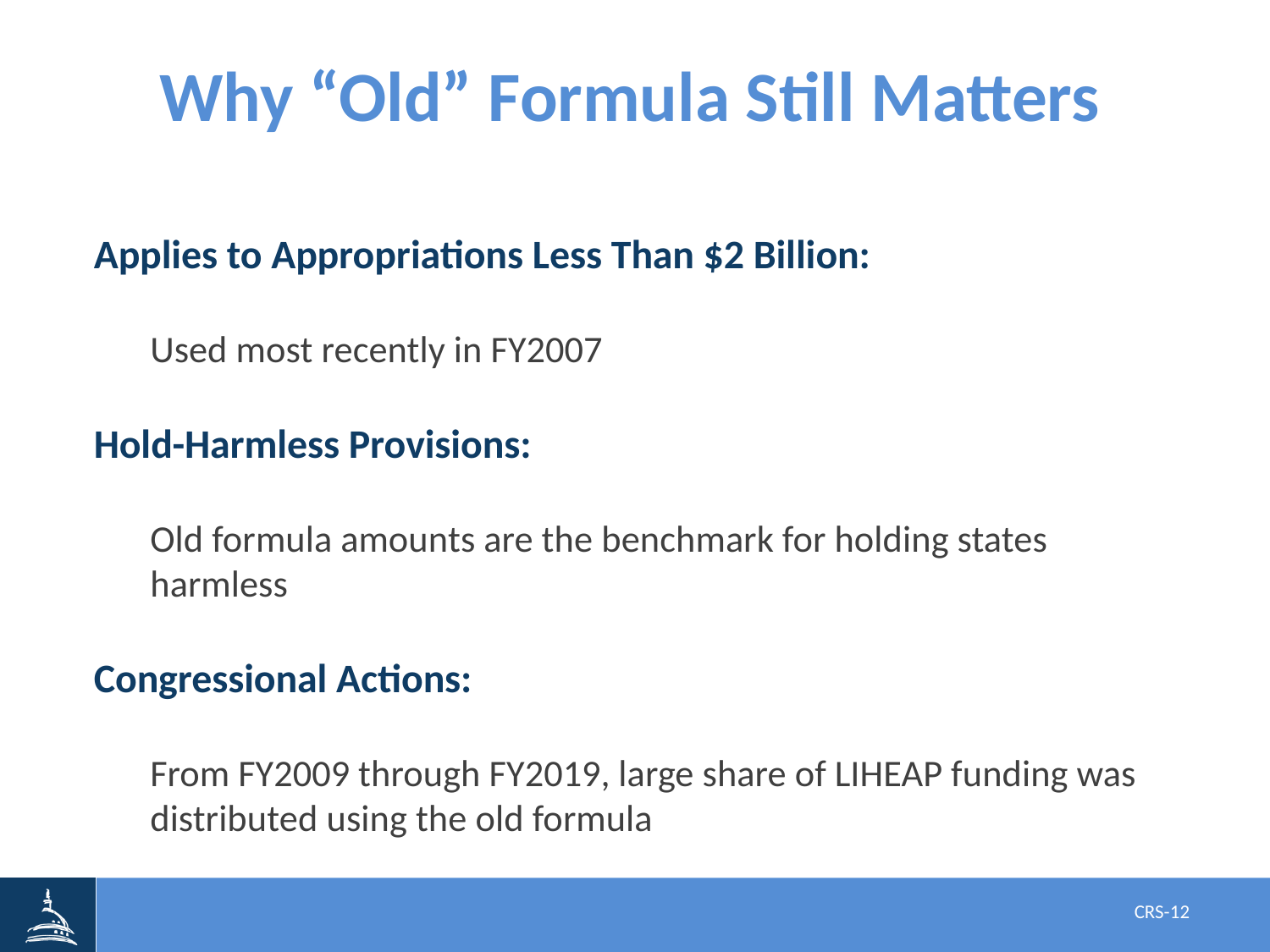

# Why “Old” Formula Still Matters
Applies to Appropriations Less Than $2 Billion:

Used most recently in FY2007

Hold-Harmless Provisions:

Old formula amounts are the benchmark for holding states harmless

Congressional Actions:

From FY2009 through FY2019, large share of LIHEAP funding was distributed using the old formula